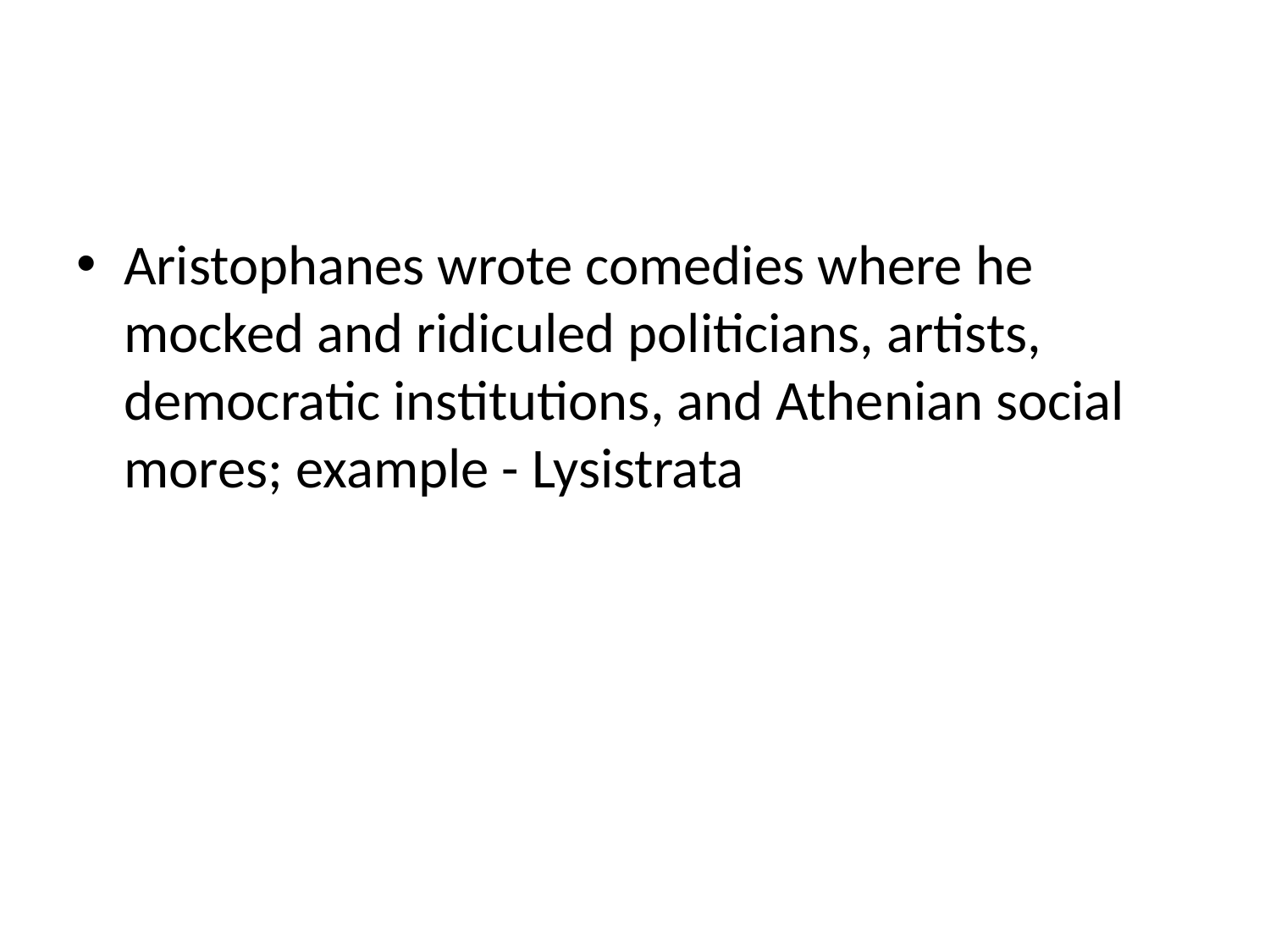

#
Aristophanes wrote comedies where he mocked and ridiculed politicians, artists, democratic institutions, and Athenian social mores; example - Lysistrata